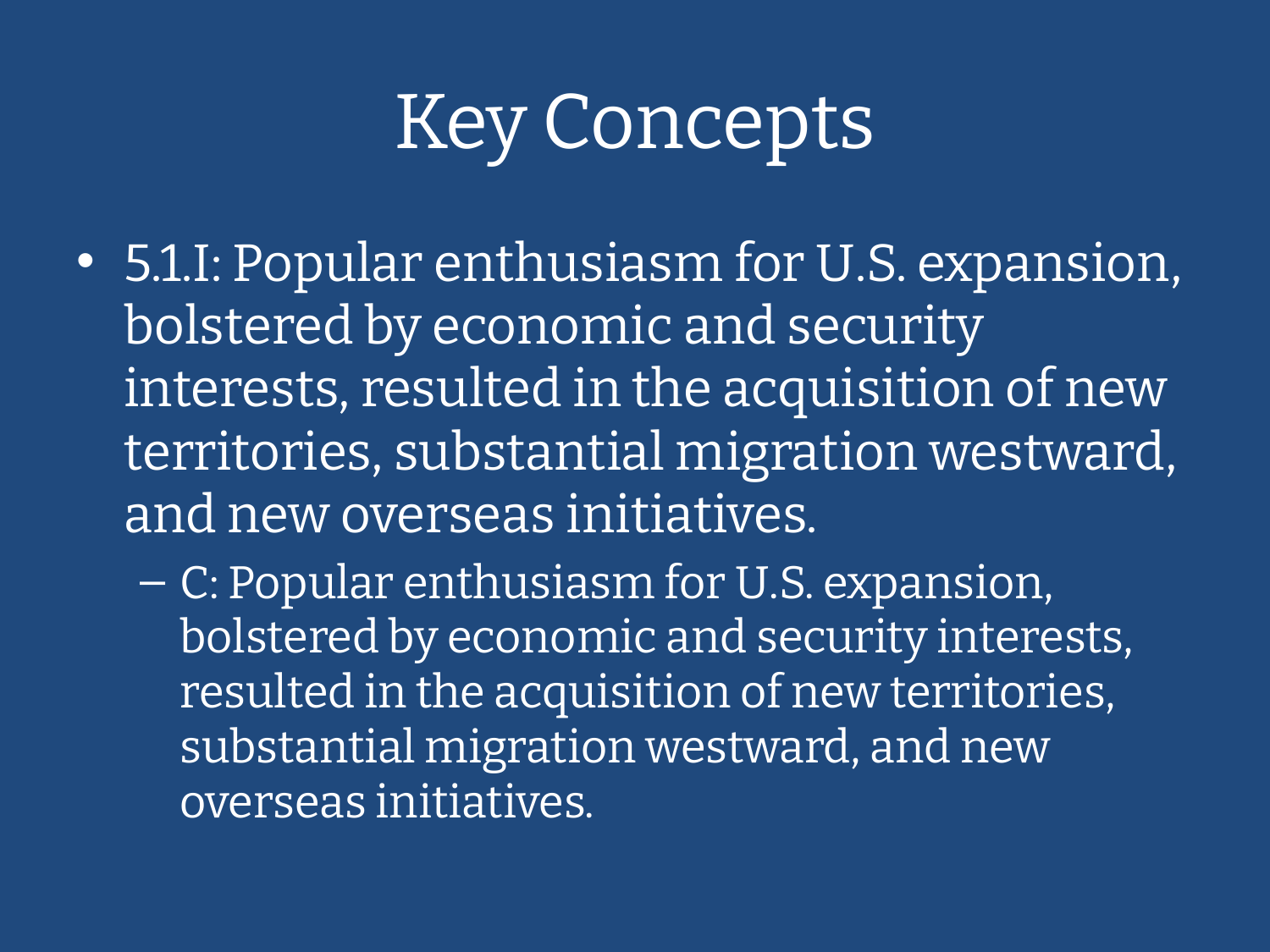

# Key Concepts
5.1.I: Popular enthusiasm for U.S. expansion, bolstered by economic and security interests, resulted in the acquisition of new territories, substantial migration westward, and new overseas initiatives.
C: Popular enthusiasm for U.S. expansion, bolstered by economic and security interests, resulted in the acquisition of new territories, substantial migration westward, and new overseas initiatives.